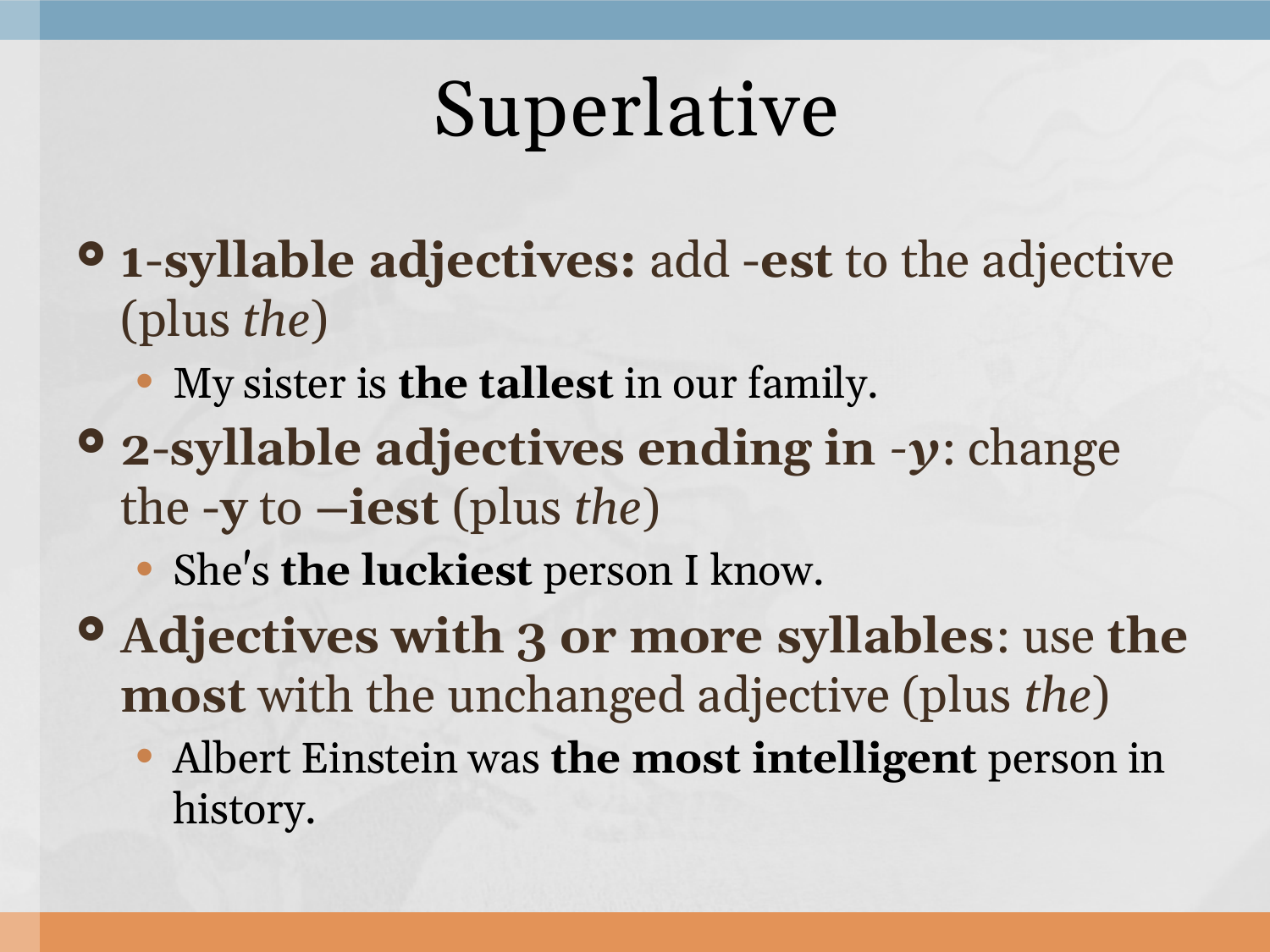

# Superlative
1-syllable adjectives: add -est to the adjective (plus the)
My sister is the tallest in our family.
2-syllable adjectives ending in -y: change the -y to –iest (plus the)
She's the luckiest person I know.
Adjectives with 3 or more syllables: use the most with the unchanged adjective (plus the)
Albert Einstein was the most intelligent person in history.